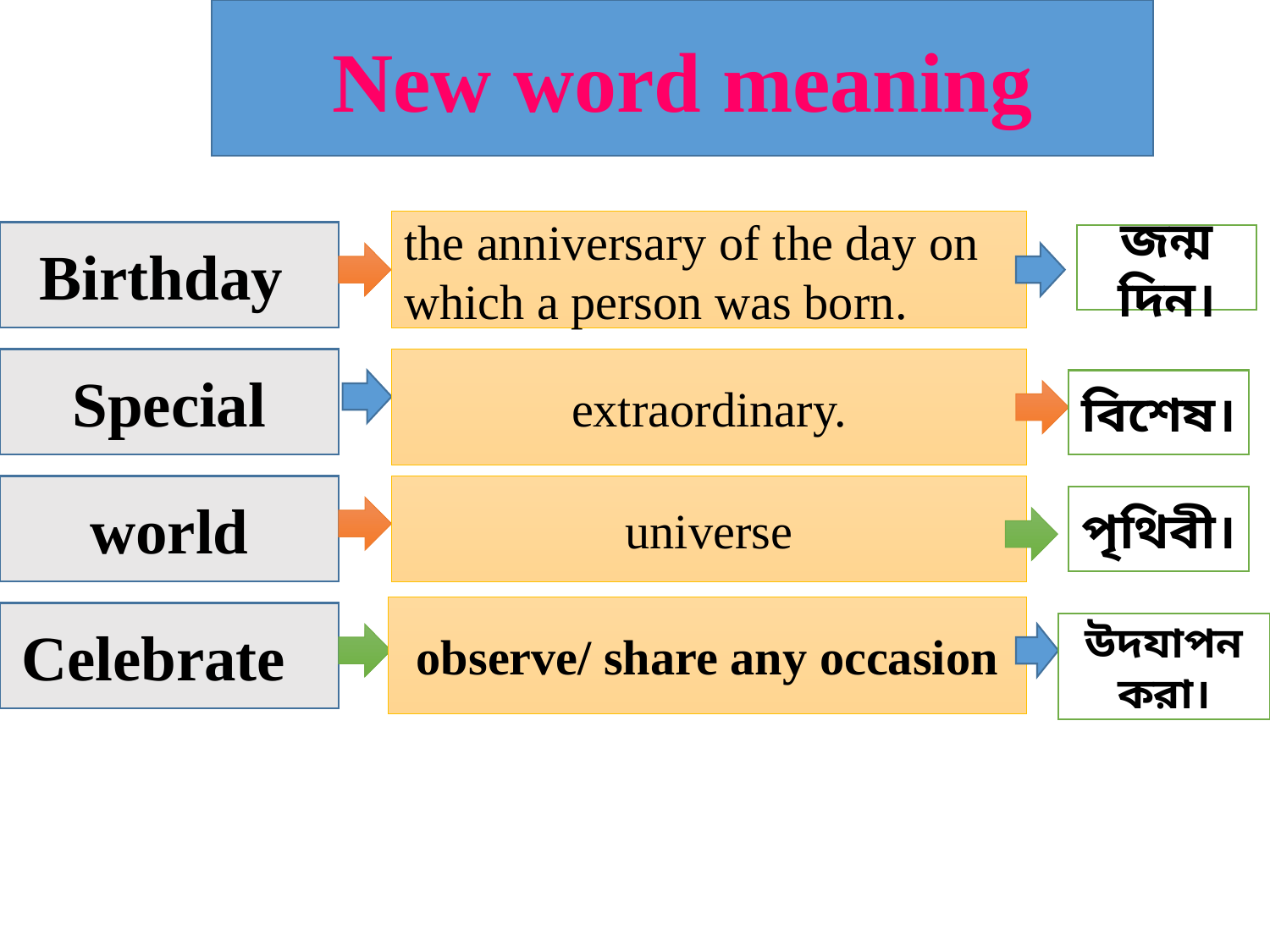

New word meaning
the anniversary of the day on which a person was born.
Birthday
জন্ম দিন।

Special
extraordinary
extraordinary.

বিশেষ।

world
universe
পৃথিবী।

observe/ share any occasion
Celebrate
উদযাপন করা।